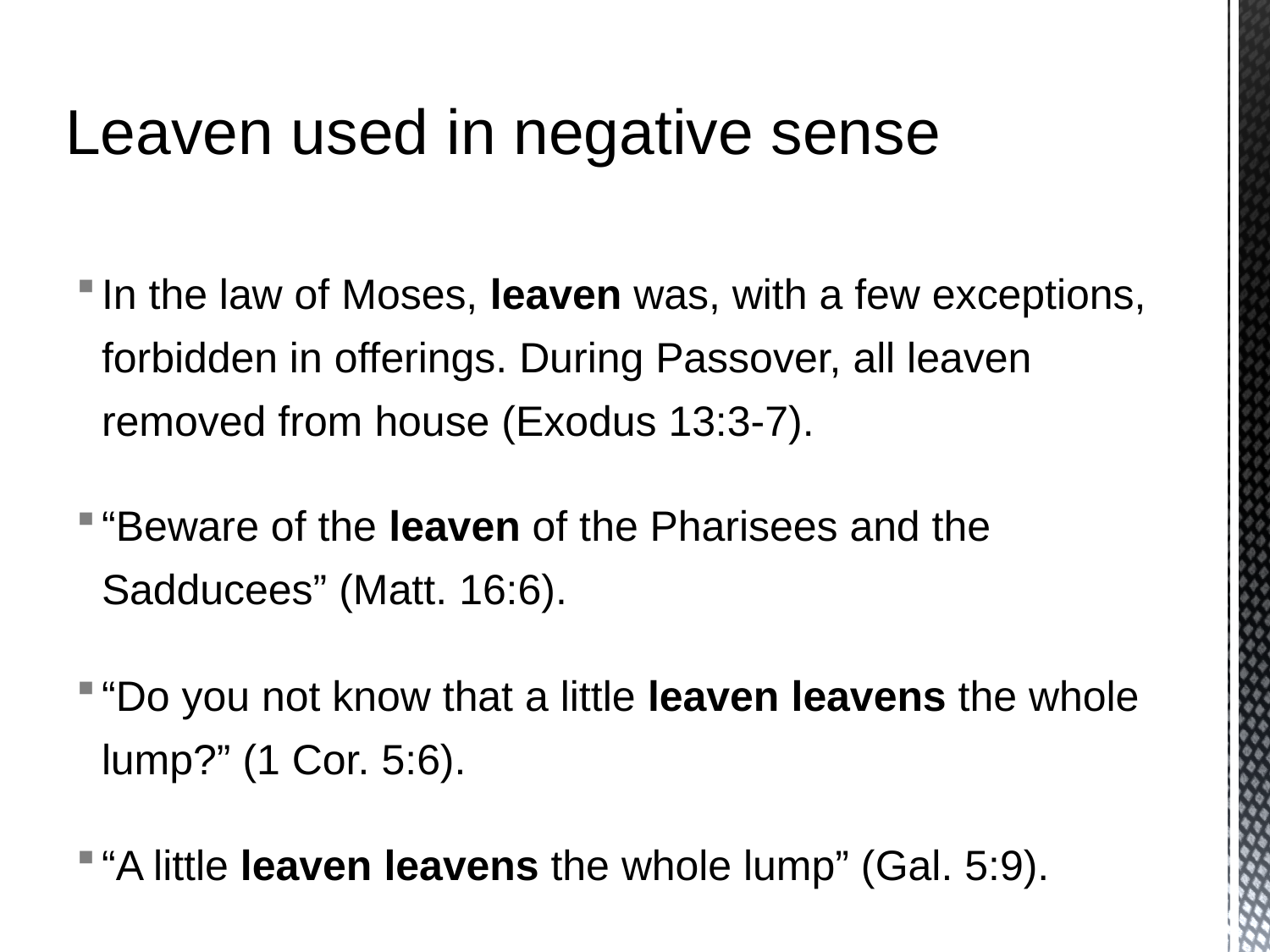

Leaven used in negative sense
In the law of Moses, leaven was, with a few exceptions, forbidden in offerings. During Passover, all leaven removed from house (Exodus 13:3-7).
“Beware of the leaven of the Pharisees and the Sadducees” (Matt. 16:6).
“Do you not know that a little leaven leavens the whole lump?” (1 Cor. 5:6).
“A little leaven leavens the whole lump” (Gal. 5:9).